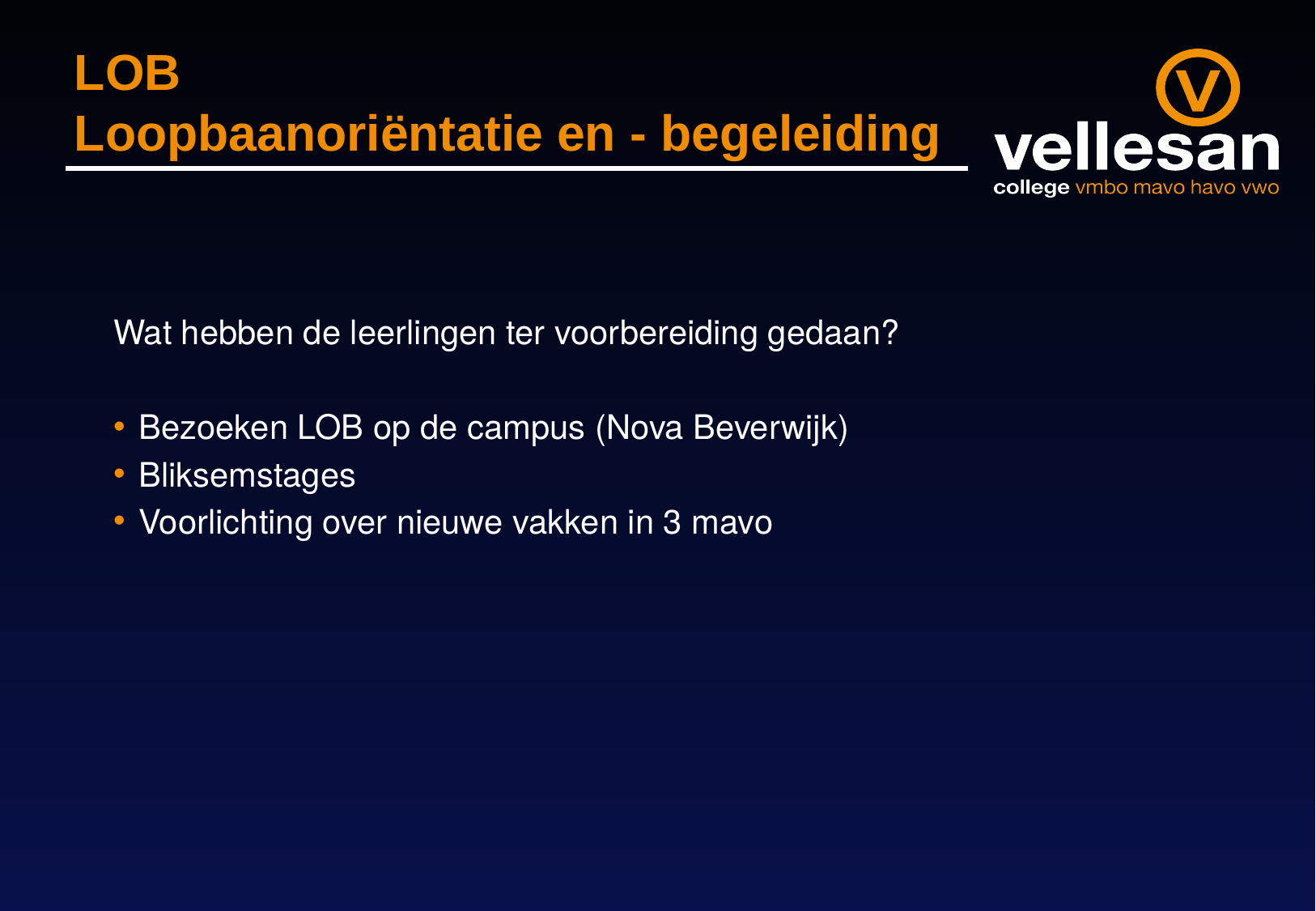

# LOB Loopbaanoriëntatie en - begeleiding
Wat hebben de leerlingen ter voorbereiding gedaan?

Bezoeken LOB op de campus (Nova Beverwijk)
Bliksemstages
Voorlichting over nieuwe vakken in 3 mavo